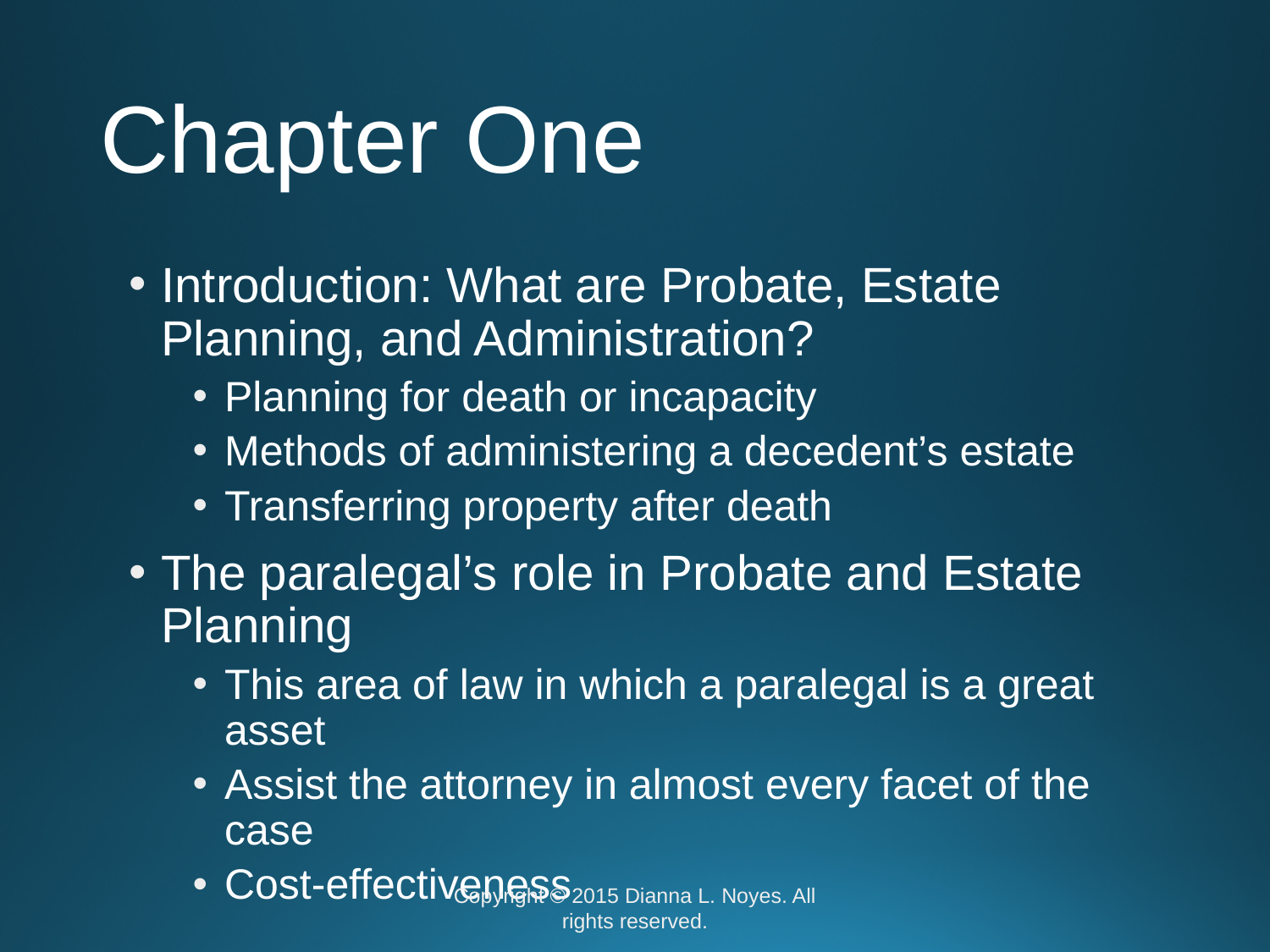

# Chapter One
Introduction: What are Probate, Estate Planning, and Administration?
Planning for death or incapacity
Methods of administering a decedent’s estate
Transferring property after death
The paralegal’s role in Probate and Estate Planning
This area of law in which a paralegal is a great asset
Assist the attorney in almost every facet of the case
Cost-effectiveness

Copyright © 2015 Dianna L. Noyes. All rights reserved.